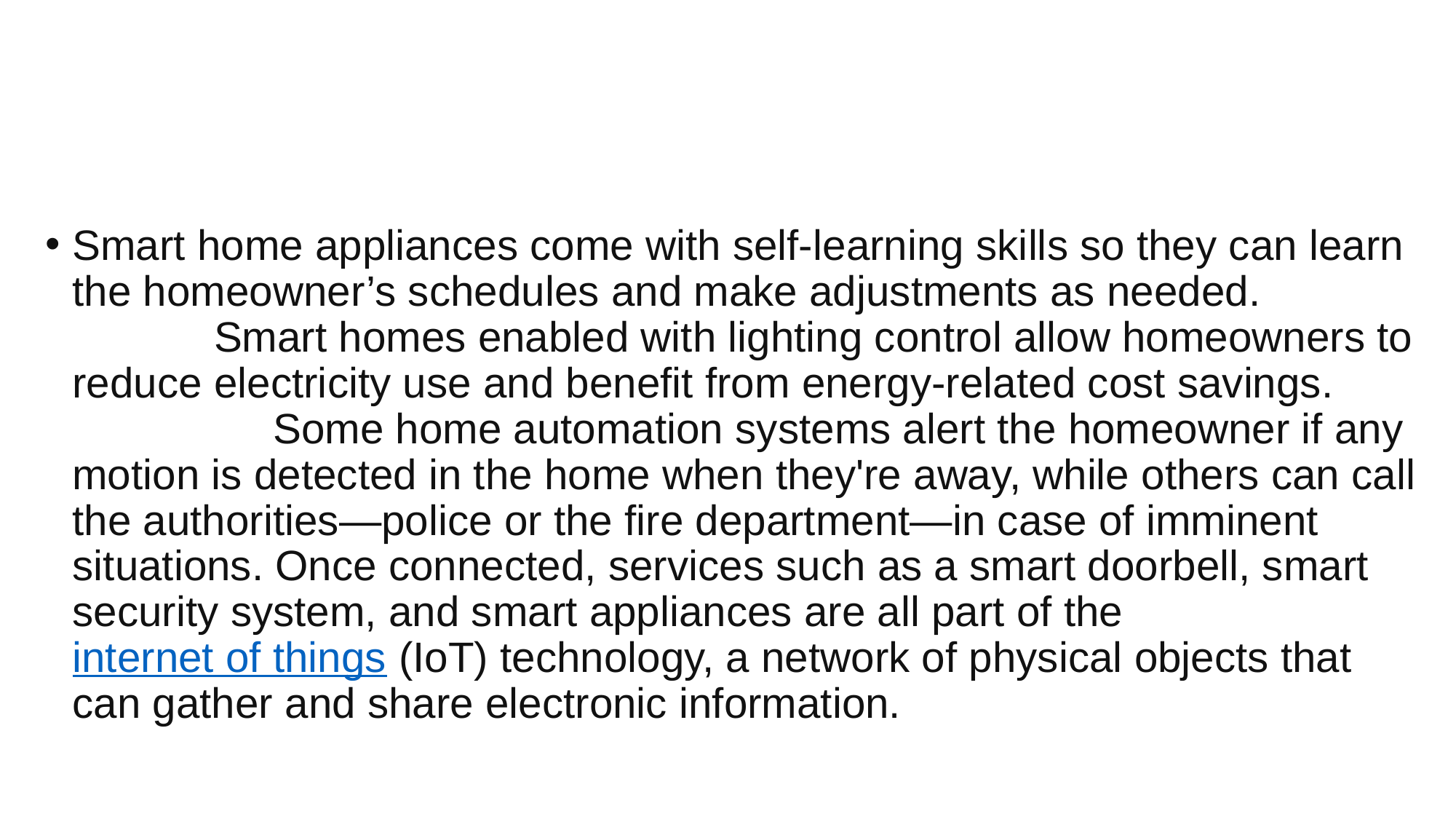

Smart home appliances come with self-learning skills so they can learn the homeowner’s schedules and make adjustments as needed.                          Smart homes enabled with lighting control allow homeowners to reduce electricity use and benefit from energy-related cost savings.                         Some home automation systems alert the homeowner if any motion is detected in the home when they're away, while others can call the authorities—police or the fire department—in case of imminent situations. Once connected, services such as a smart doorbell, smart security system, and smart appliances are all part of the internet of things (IoT) technology, a network of physical objects that can gather and share electronic information.